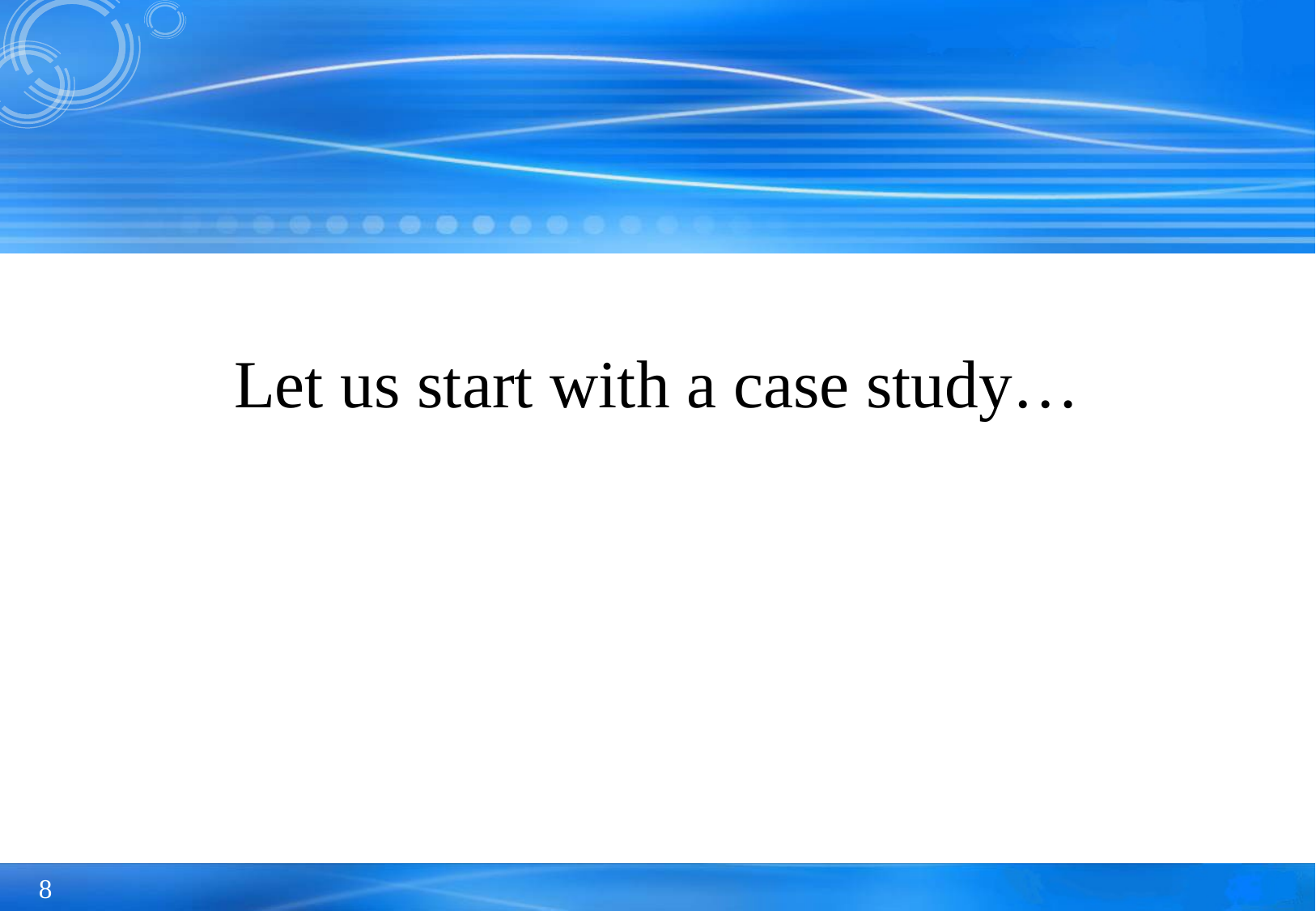

# Let us start with a case study…